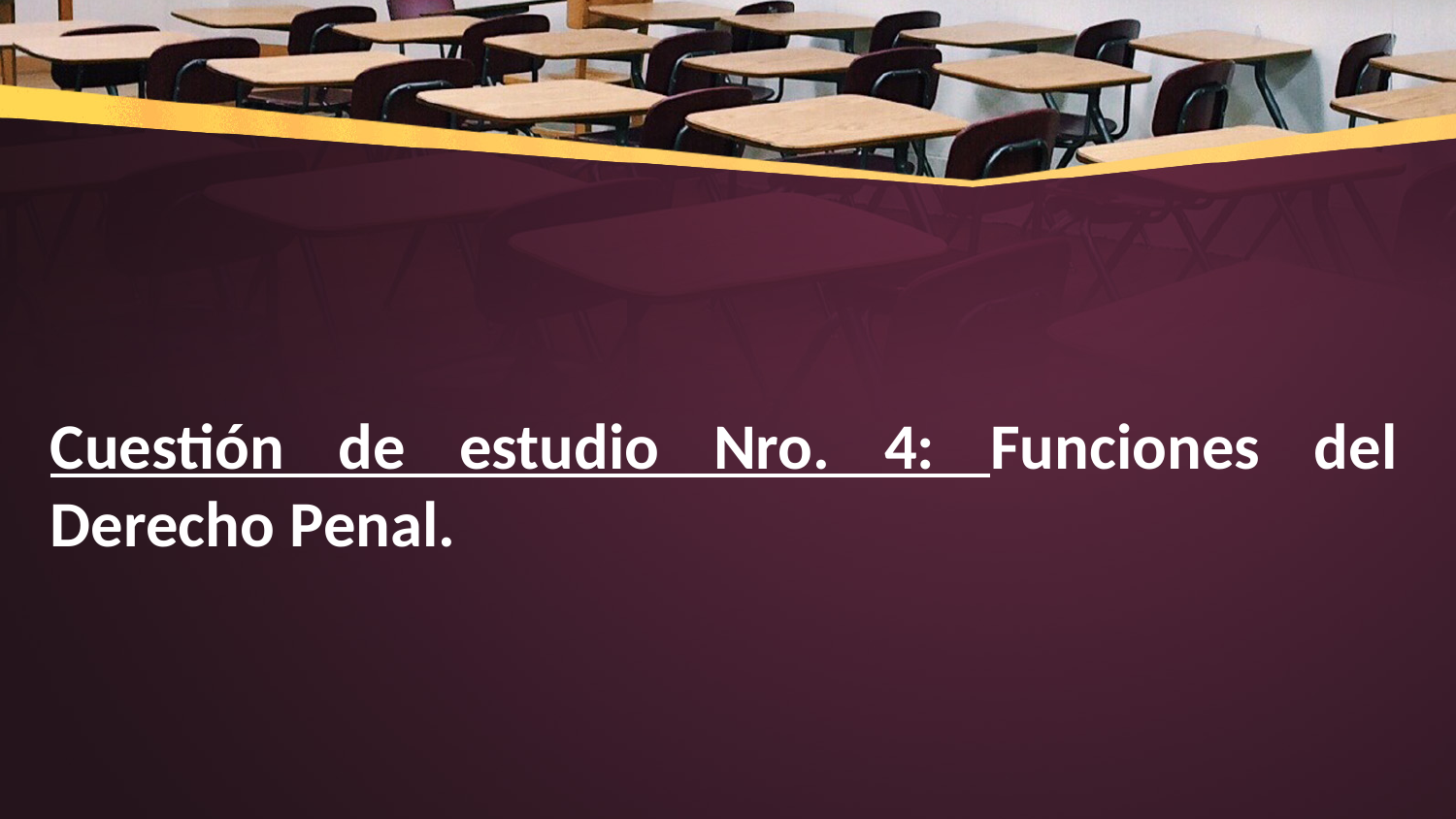

Cuestión de estudio Nro. 4: Funciones del Derecho Penal.